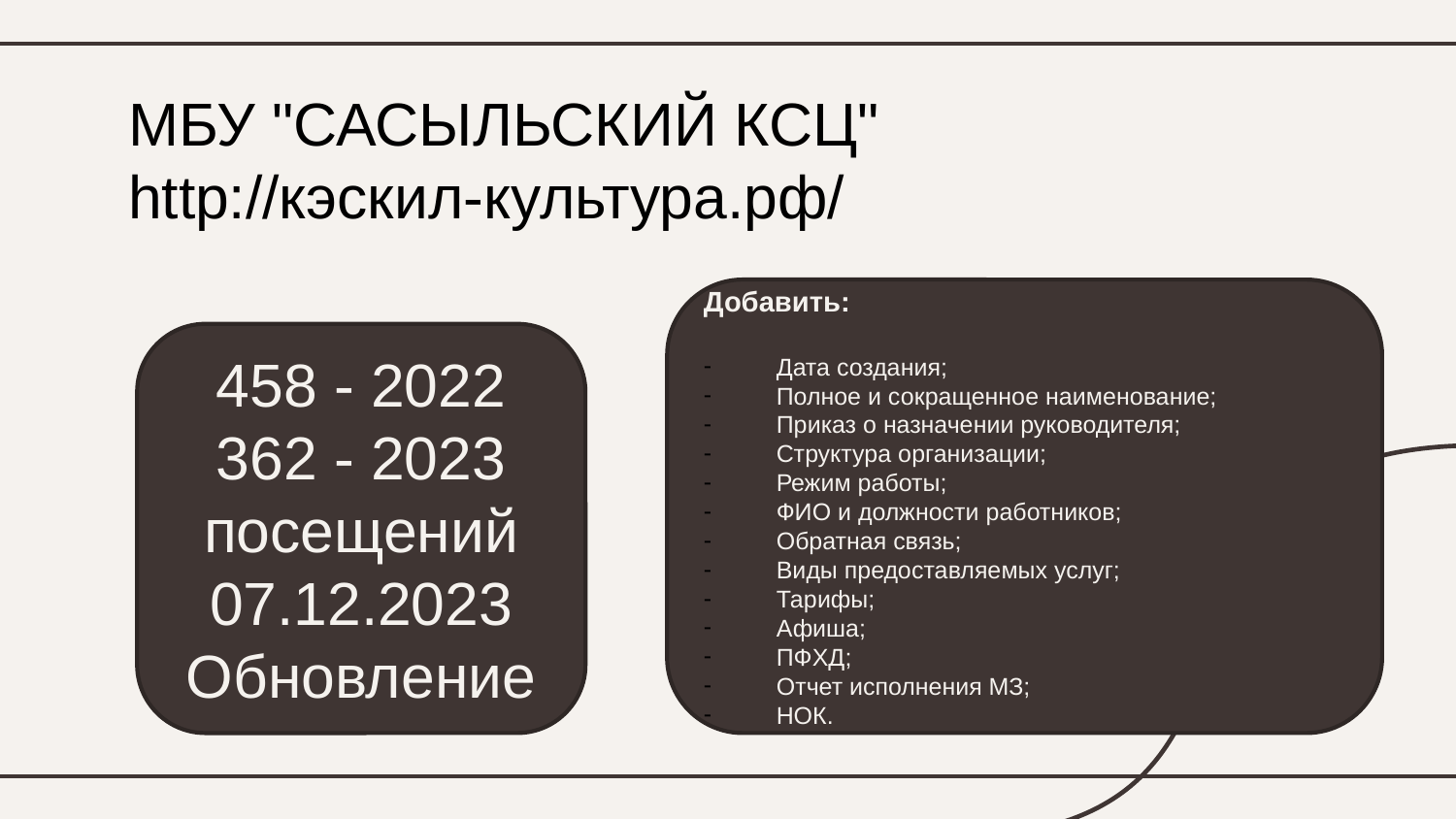

# МБУ "САСЫЛЬСКИЙ КСЦ" http://кэскил-культура.рф/
Добавить:

Дата создания;
Полное и сокращенное наименование;
Приказ о назначении руководителя;
Структура организации;
Режим работы;
ФИО и должности работников;
Обратная связь;
Виды предоставляемых услуг;
Тарифы;
Афиша;
ПФХД;
Отчет исполнения МЗ;
НОК.
458 - 2022
362 - 2023
посещений
07.12.2023
Обновление